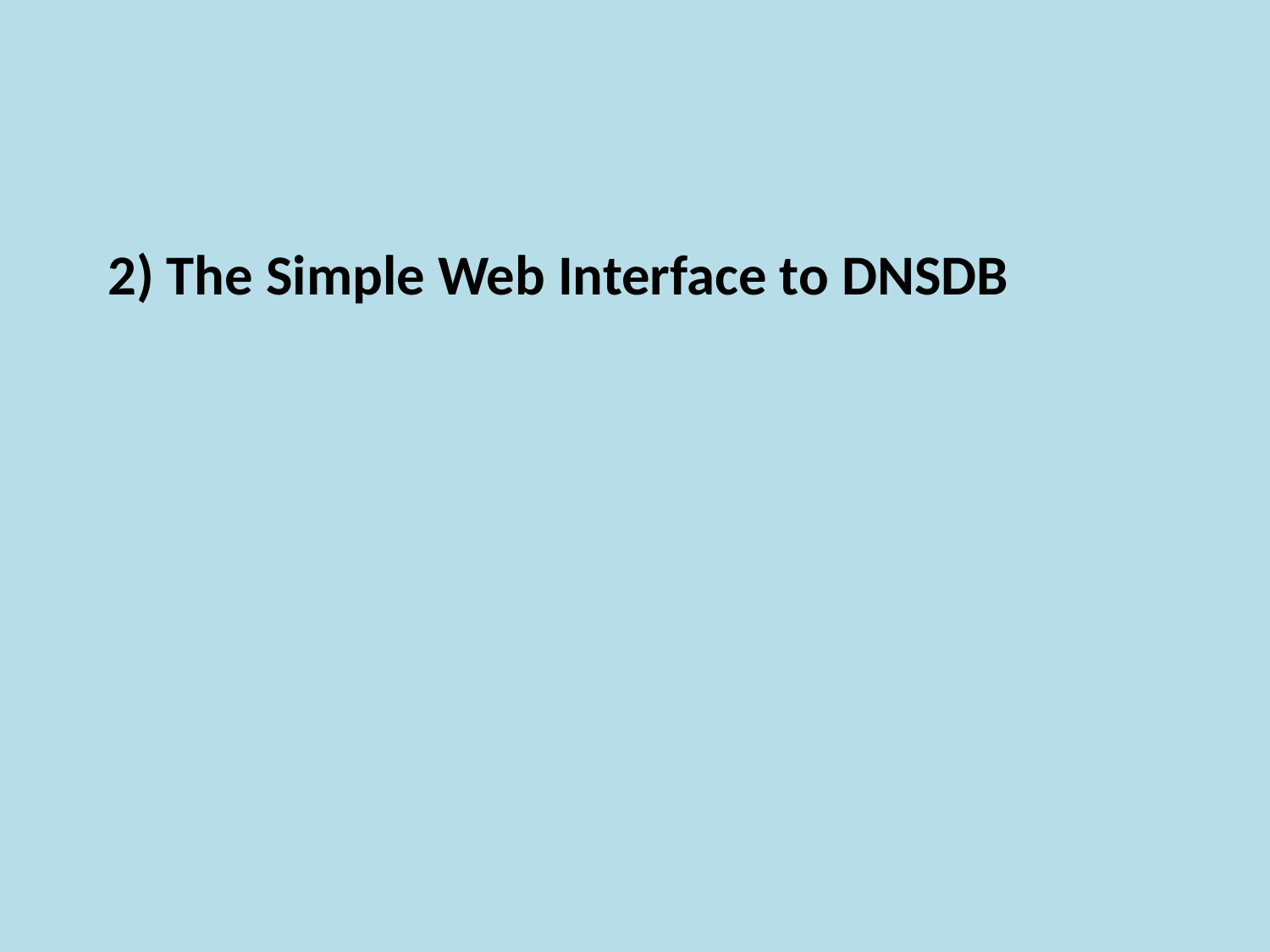

# 2) The Simple Web Interface to DNSDB